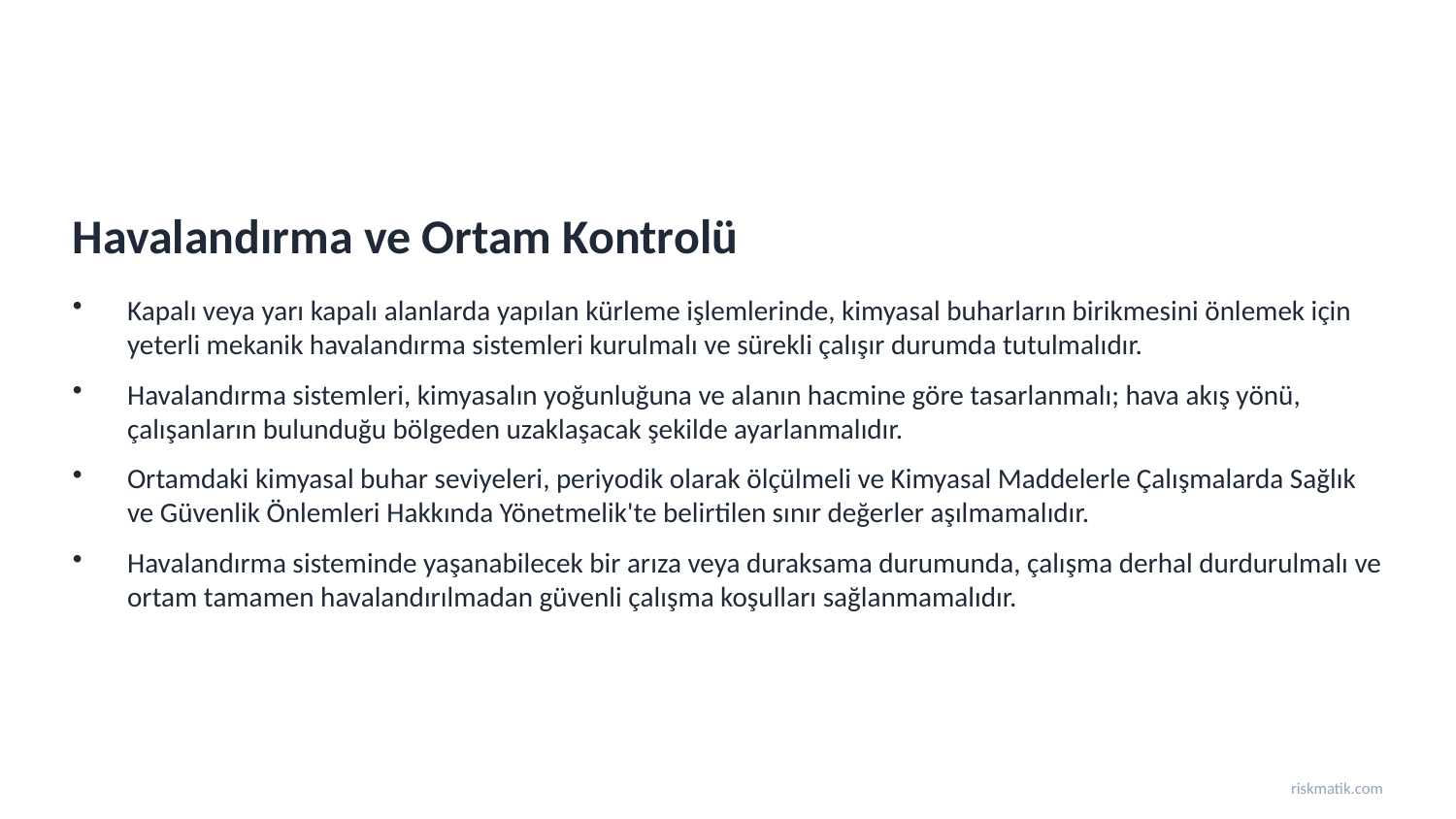

Havalandırma ve Ortam Kontrolü
Kapalı veya yarı kapalı alanlarda yapılan kürleme işlemlerinde, kimyasal buharların birikmesini önlemek için yeterli mekanik havalandırma sistemleri kurulmalı ve sürekli çalışır durumda tutulmalıdır.
Havalandırma sistemleri, kimyasalın yoğunluğuna ve alanın hacmine göre tasarlanmalı; hava akış yönü, çalışanların bulunduğu bölgeden uzaklaşacak şekilde ayarlanmalıdır.
Ortamdaki kimyasal buhar seviyeleri, periyodik olarak ölçülmeli ve Kimyasal Maddelerle Çalışmalarda Sağlık ve Güvenlik Önlemleri Hakkında Yönetmelik'te belirtilen sınır değerler aşılmamalıdır.
Havalandırma sisteminde yaşanabilecek bir arıza veya duraksama durumunda, çalışma derhal durdurulmalı ve ortam tamamen havalandırılmadan güvenli çalışma koşulları sağlanmamalıdır.
riskmatik.com